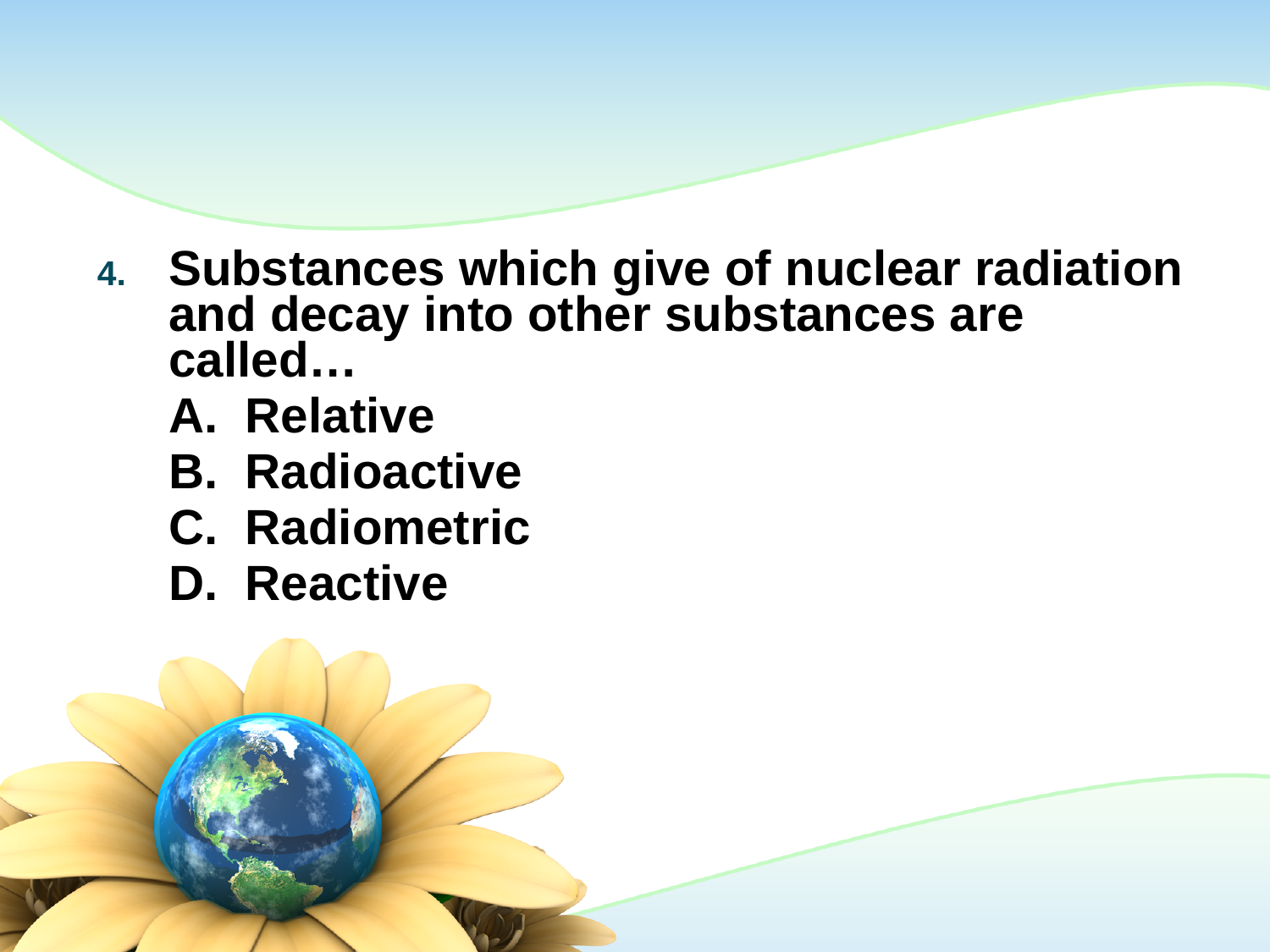

#

Substances which give of nuclear radiation and decay into other substances are called…
	A.  Relative
	B.  Radioactive
	C.  Radiometric
	D.  Reactive